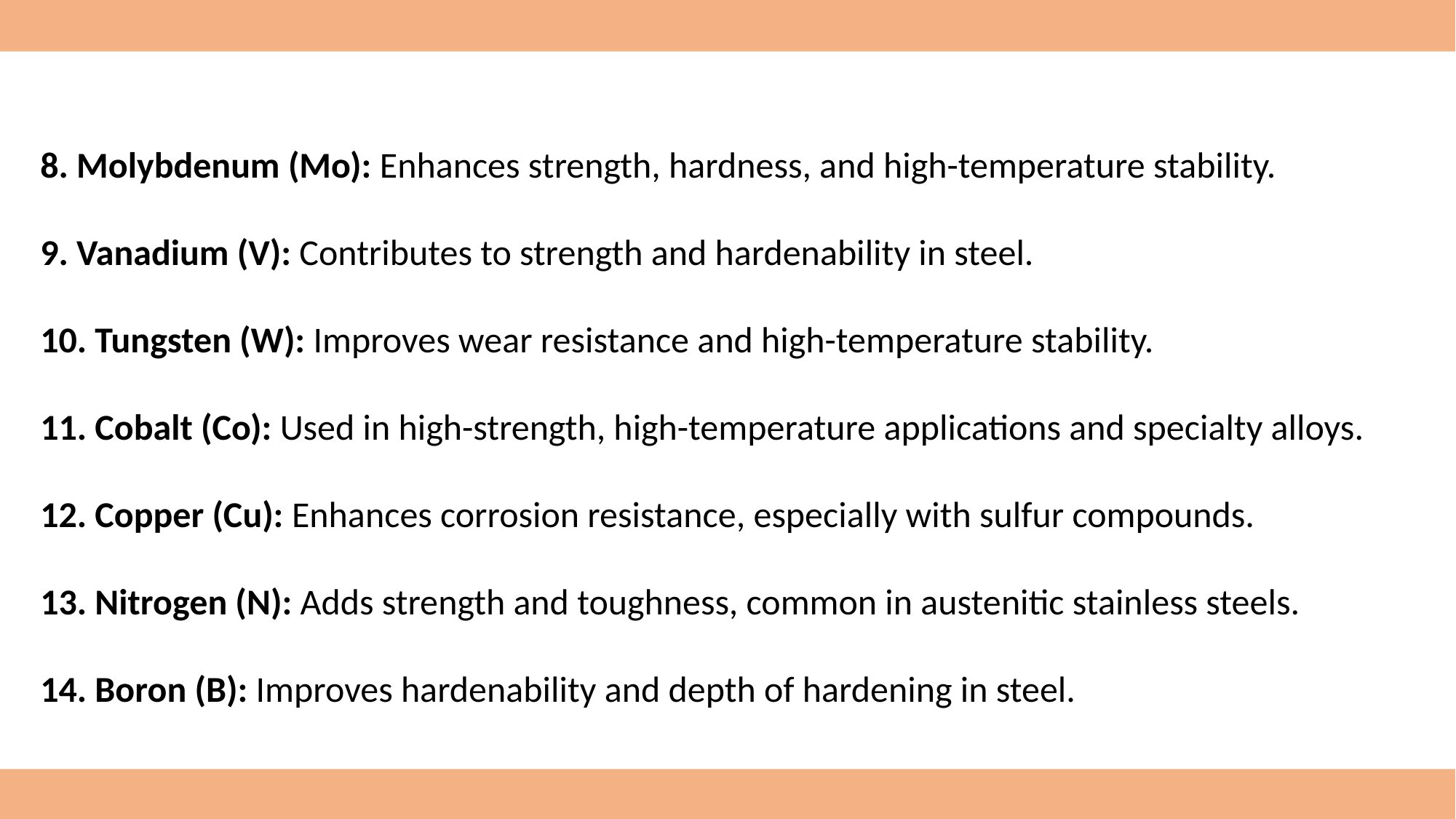

8. Molybdenum (Mo): Enhances strength, hardness, and high-temperature stability.
9. Vanadium (V): Contributes to strength and hardenability in steel.
10. Tungsten (W): Improves wear resistance and high-temperature stability.
11. Cobalt (Co): Used in high-strength, high-temperature applications and specialty alloys.
12. Copper (Cu): Enhances corrosion resistance, especially with sulfur compounds.
13. Nitrogen (N): Adds strength and toughness, common in austenitic stainless steels.
14. Boron (B): Improves hardenability and depth of hardening in steel.